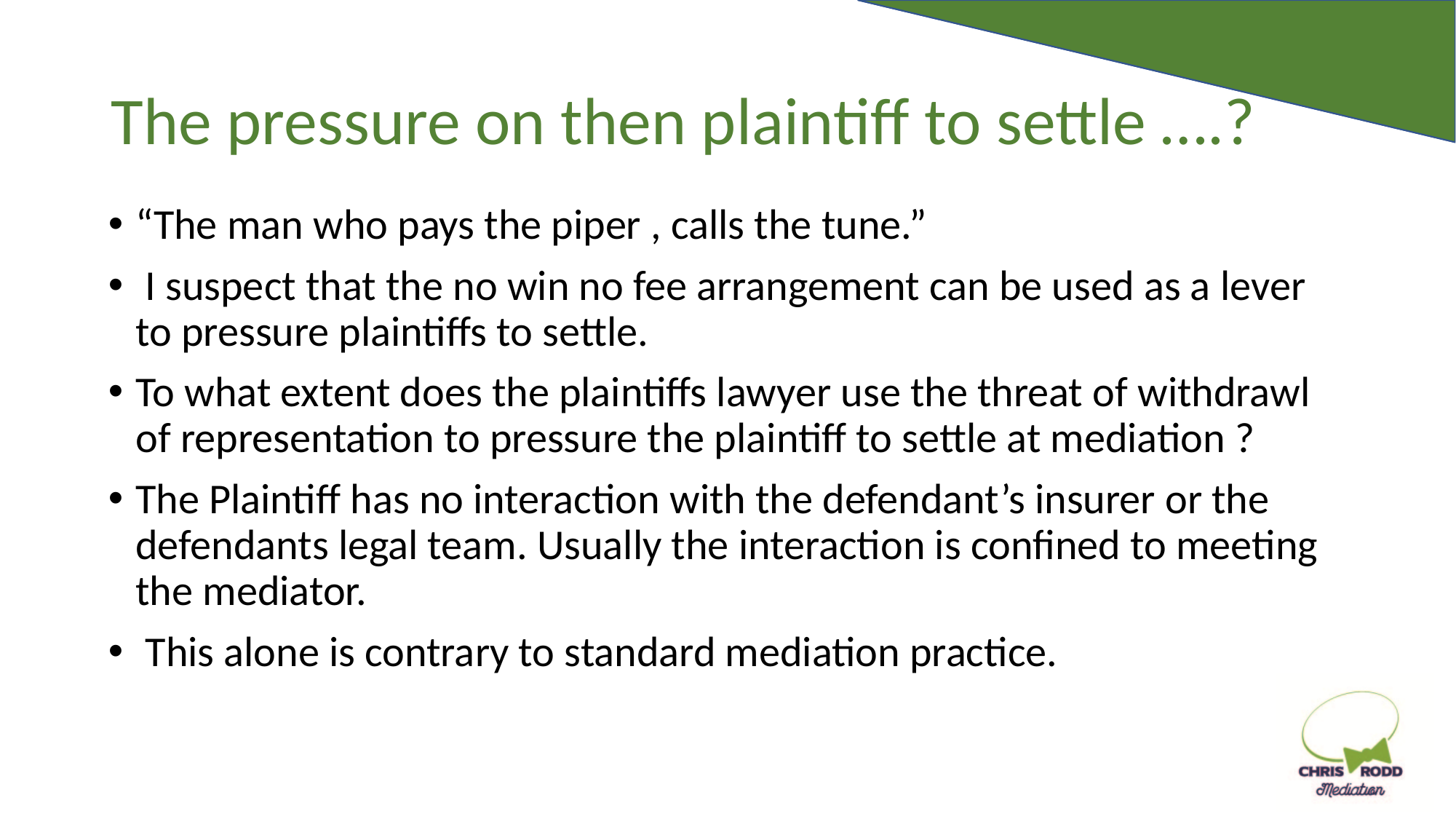

# The pressure on then plaintiff to settle ….?
“The man who pays the piper , calls the tune.”
 I suspect that the no win no fee arrangement can be used as a lever to pressure plaintiffs to settle.
To what extent does the plaintiffs lawyer use the threat of withdrawl of representation to pressure the plaintiff to settle at mediation ?
The Plaintiff has no interaction with the defendant’s insurer or the defendants legal team. Usually the interaction is confined to meeting the mediator.
 This alone is contrary to standard mediation practice.